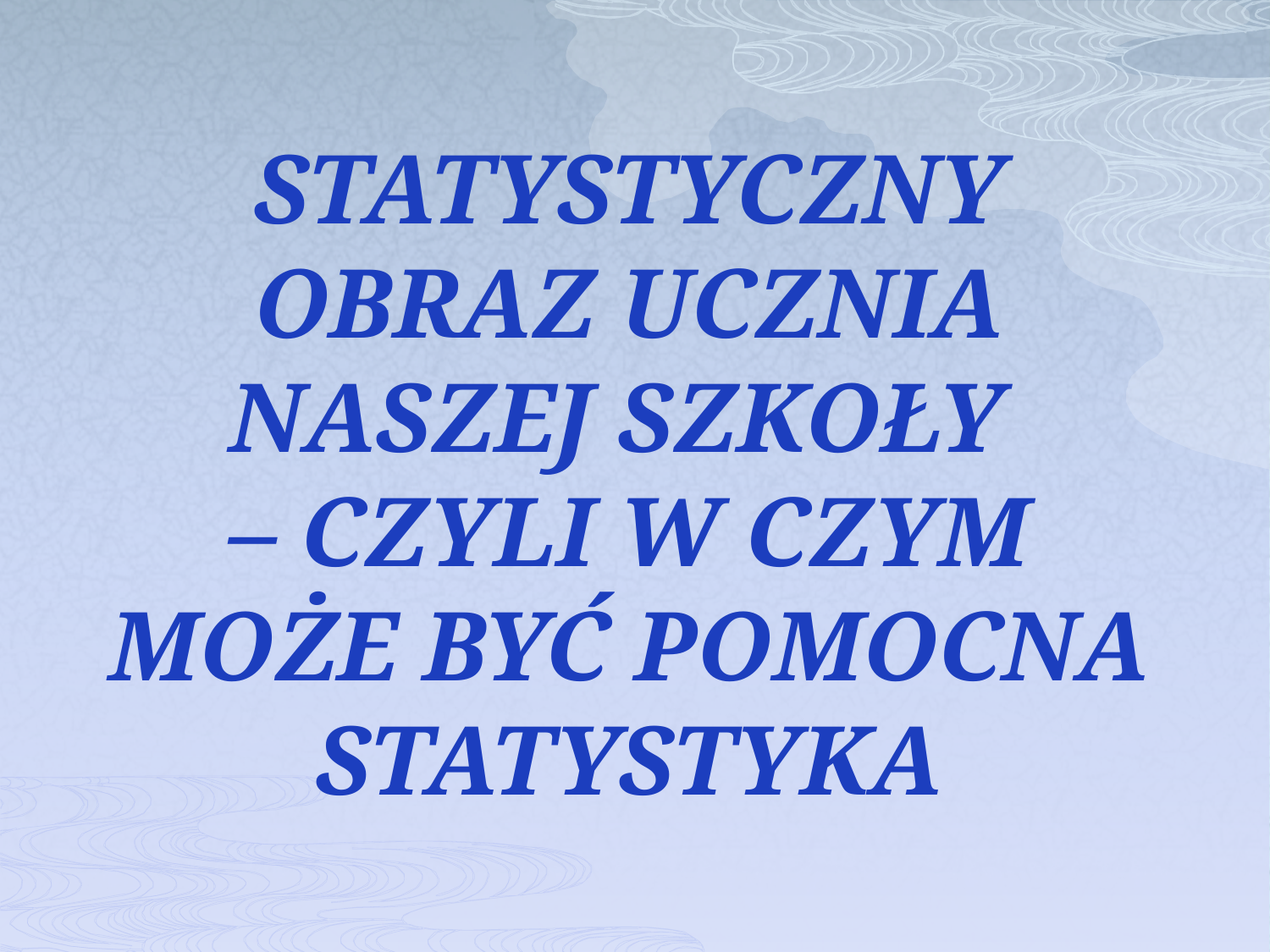

# STATYSTYCZNY OBRAZ UCZNIA NASZEJ SZKOŁY – CZYLI W CZYM MOŻE BYĆ POMOCNA STATYSTYKA